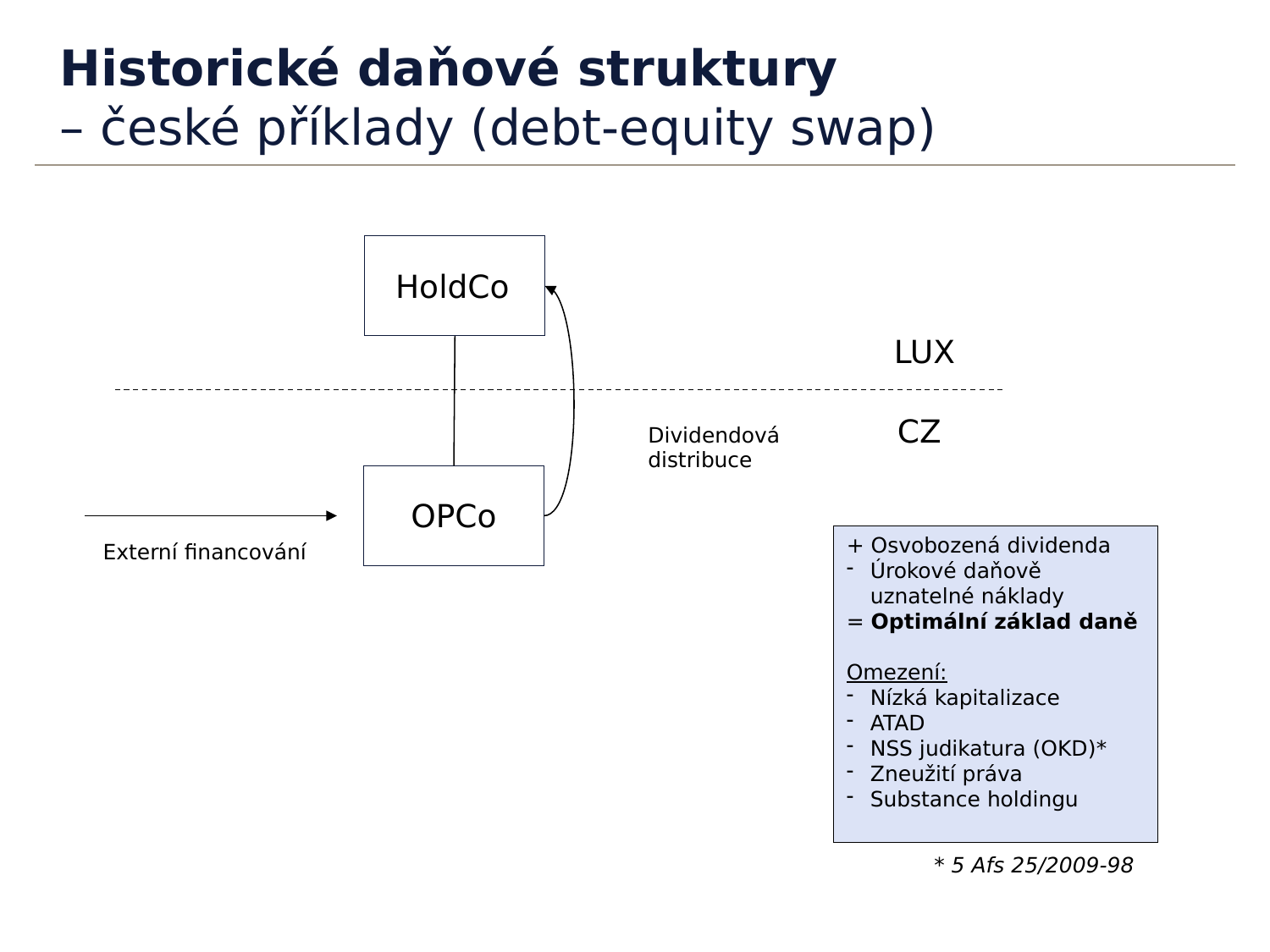

# Historické daňové struktury – české příklady (debt-equity swap)

HoldCo
LUX
CZ
Dividendová distribuce

OPCo
+ Osvobozená dividenda
Úrokové daňově uznatelné náklady
= Optimální základ daně

Omezení:
Nízká kapitalizace
ATAD
NSS judikatura (OKD)*
Zneužití práva
Substance holdingu

Externí financování
* 5 Afs 25/2009-98